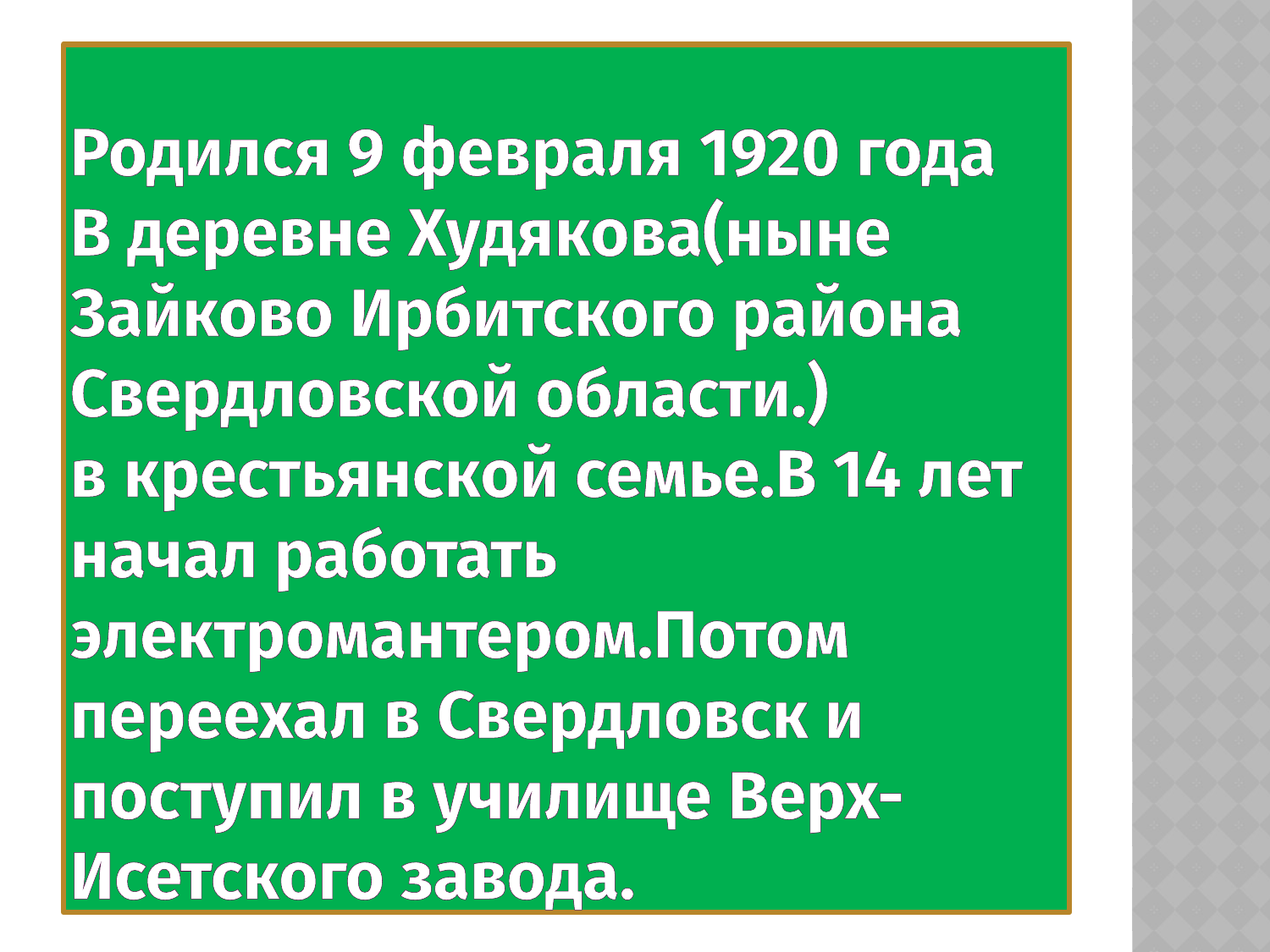

# Родился 9 февраля 1920 года В деревне Худякова(ныне Зайково Ирбитского района Свердловской области.) в крестьянской семье.В 14 лет начал работать электромантером.Потом переехал в Свердловск и поступил в училище Верх-Исетского завода.